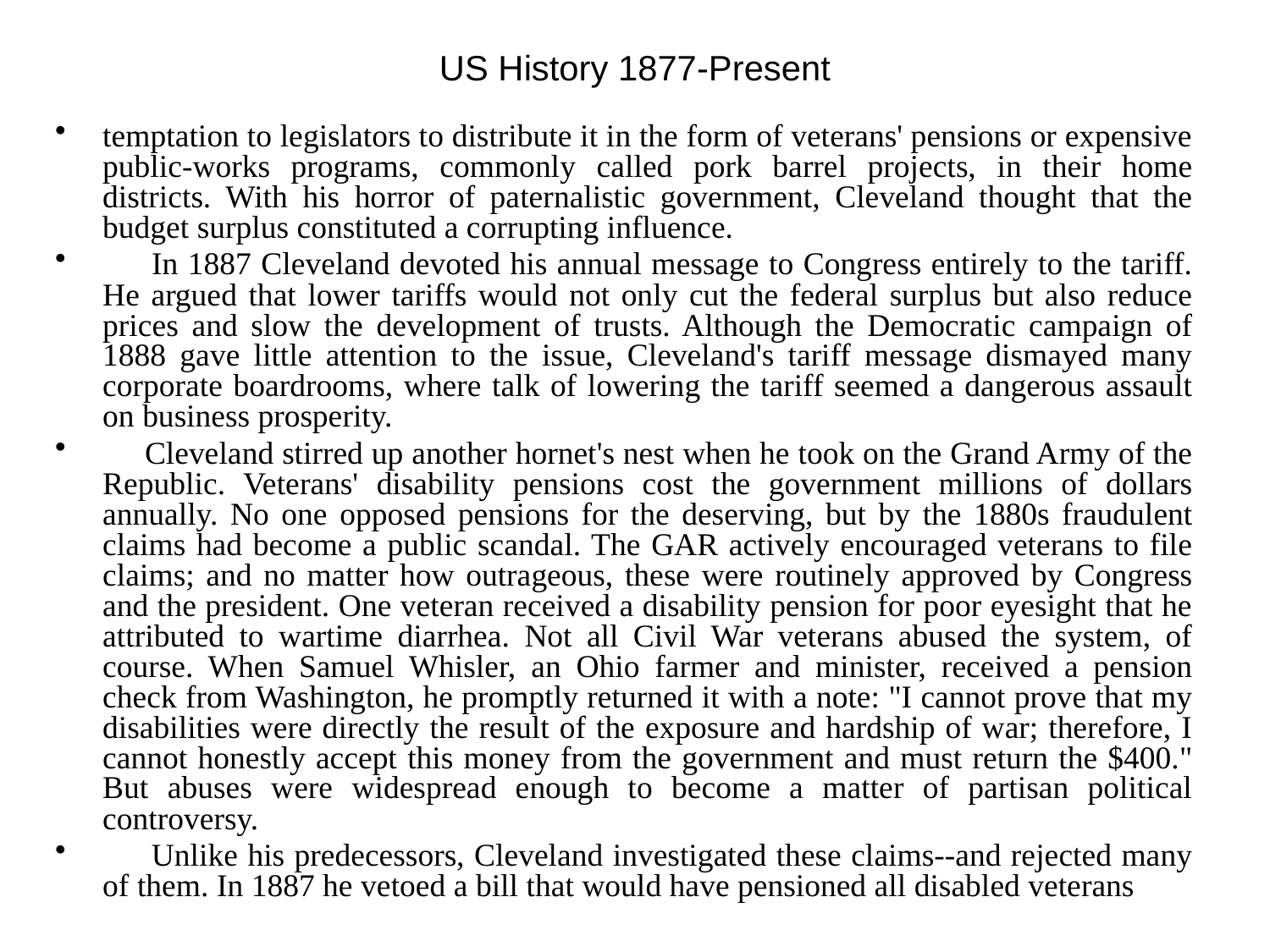

# US History 1877-Present
temptation to legislators to distribute it in the form of veterans' pensions or expensive public-works programs, commonly called pork barrel projects, in their home districts. With his horror of paternalistic government, Cleveland thought that the budget surplus constituted a corrupting influence.
     In 1887 Cleveland devoted his annual message to Congress entirely to the tariff. He argued that lower tariffs would not only cut the federal surplus but also reduce prices and slow the development of trusts. Although the Democratic campaign of 1888 gave little attention to the issue, Cleveland's tariff message dismayed many corporate boardrooms, where talk of lowering the tariff seemed a dangerous assault on business prosperity.
     Cleveland stirred up another hornet's nest when he took on the Grand Army of the Republic. Veterans' disability pensions cost the government millions of dollars annually. No one opposed pensions for the deserving, but by the 1880s fraudulent claims had become a public scandal. The GAR actively encouraged veterans to file claims; and no matter how outrageous, these were routinely approved by Congress and the president. One veteran received a disability pension for poor eyesight that he attributed to wartime diarrhea. Not all Civil War veterans abused the system, of course. When Samuel Whisler, an Ohio farmer and minister, received a pension check from Washington, he promptly returned it with a note: "I cannot prove that my disabilities were directly the result of the exposure and hardship of war; therefore, I cannot honestly accept this money from the government and must return the $400." But abuses were widespread enough to become a matter of partisan political controversy.
     Unlike his predecessors, Cleveland investigated these claims--and rejected many of them. In 1887 he vetoed a bill that would have pensioned all disabled veterans